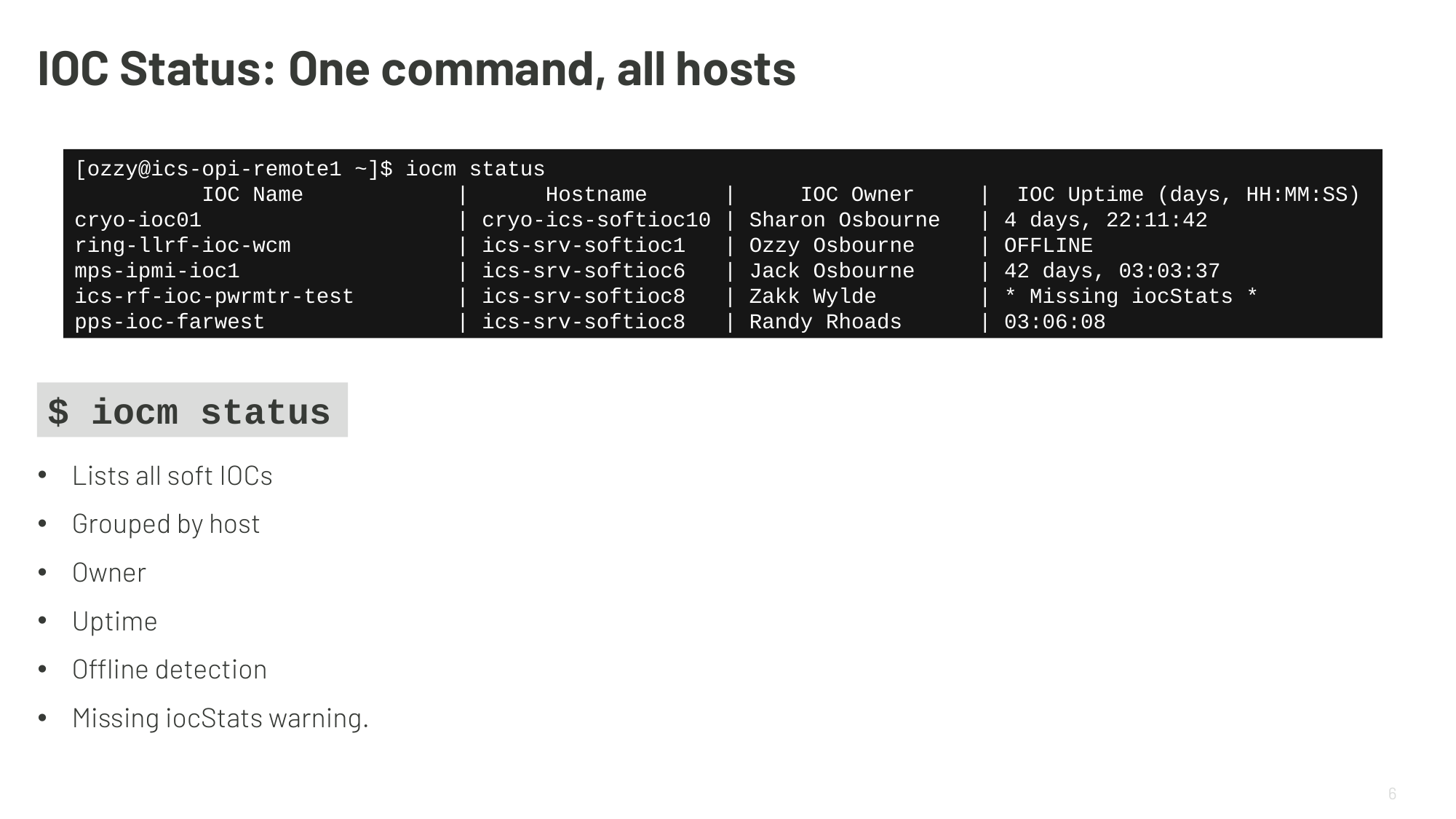

# IOC Status: One command, all hosts
[ozzy@ics-opi-remote1 ~]$ iocm status
          IOC Name            |      Hostname      |     IOC Owner     |  IOC Uptime (days, HH:MM:SS)
cryo-ioc01                    | cryo-ics-softioc10 | Sharon Osbourne   | 4 days, 22:11:42
ring-llrf-ioc-wcm             | ics-srv-softioc1   | Ozzy Osbourne     | OFFLINE
mps-ipmi-ioc1                 | ics-srv-softioc6   | Jack Osbourne     | 42 days, 03:03:37
ics-rf-ioc-pwrmtr-test        | ics-srv-softioc8   | Zakk Wylde        | * Missing iocStats *
pps-ioc-farwest               | ics-srv-softioc8   | Randy Rhoads      | 03:06:08
$ iocm status

Lists all soft IOCs
Grouped by host
Owner
Uptime
Offline detection
Missing iocStats warning.